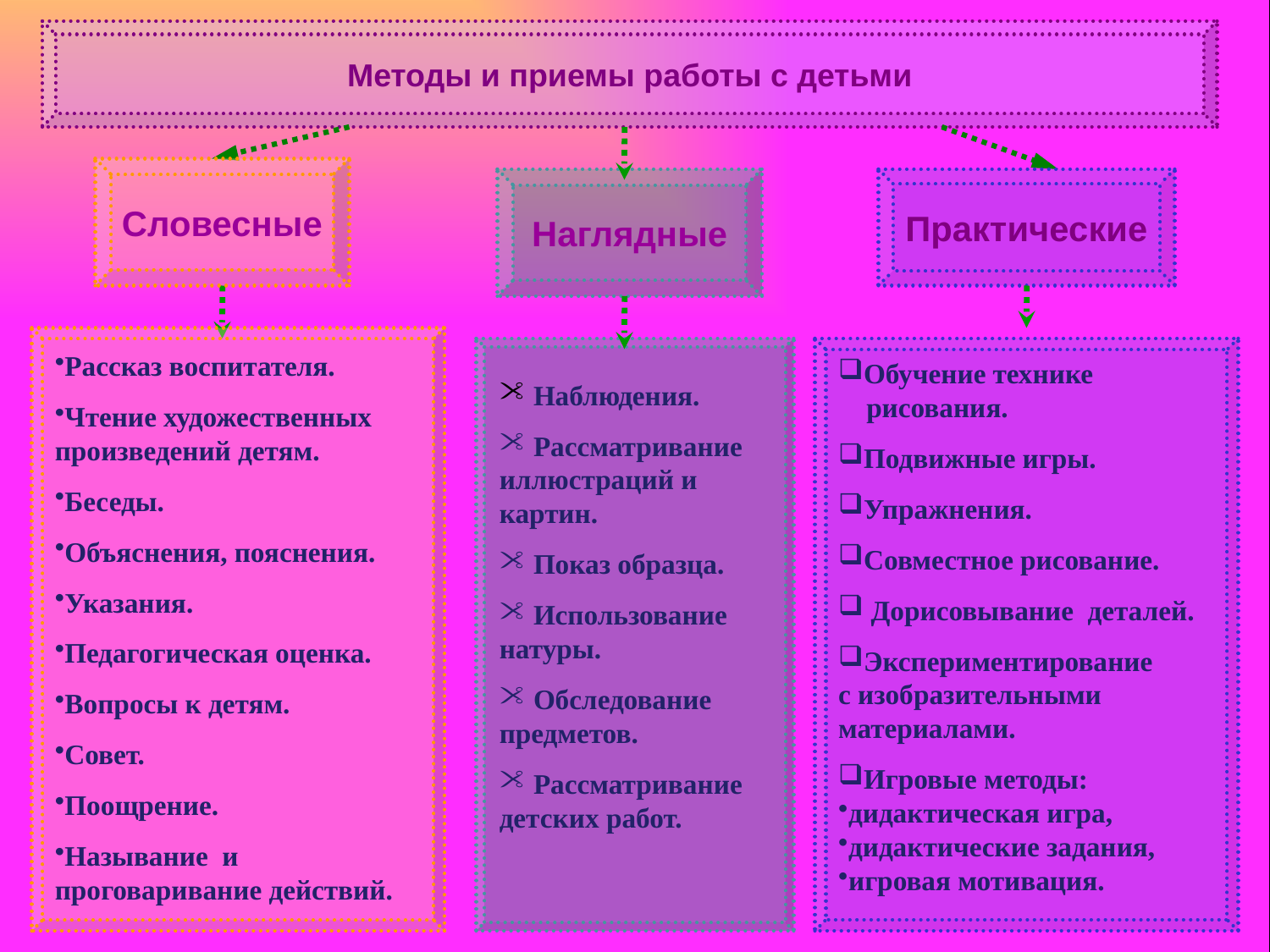

Методы и приемы работы с детьми
Словесные
Наглядные
Практические

Рассказ воспитателя.

Чтение художественных произведений детям.

Беседы.

Объяснения, пояснения.

Указания.

Педагогическая оценка.

Вопросы к детям.

Совет.

Поощрение.

Называние  и проговаривание действий.

Обучение технике
    рисования.

Подвижные игры.

Упражнения.

Совместное рисование.

 Дорисовывание  деталей.

Экспериментирование
с изобразительными
материалами.

Игровые методы:
дидактическая игра,
дидактические задания,
игровая мотивация.

 Наблюдения.

 Рассматривание иллюстраций и картин.

 Показ образца.

 Использование натуры.

 Обследование предметов.

 Рассматривание детских работ.